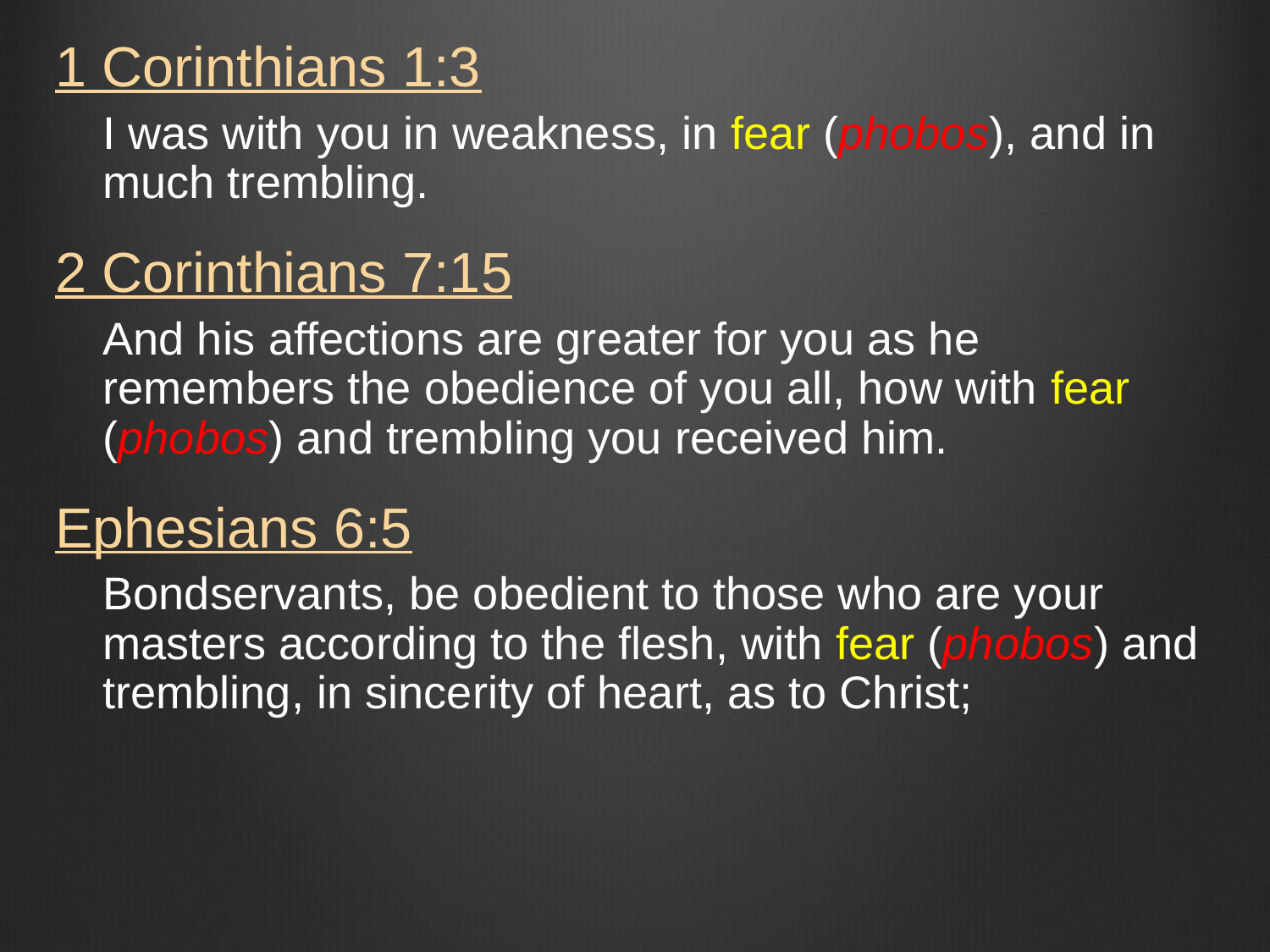

1 Corinthians 1:3
I was with you in weakness, in fear (phobos), and in much trembling.
2 Corinthians 7:15
And his affections are greater for you as he remembers the obedience of you all, how with fear (phobos) and trembling you received him.
Ephesians 6:5
Bondservants, be obedient to those who are your masters according to the flesh, with fear (phobos) and trembling, in sincerity of heart, as to Christ;